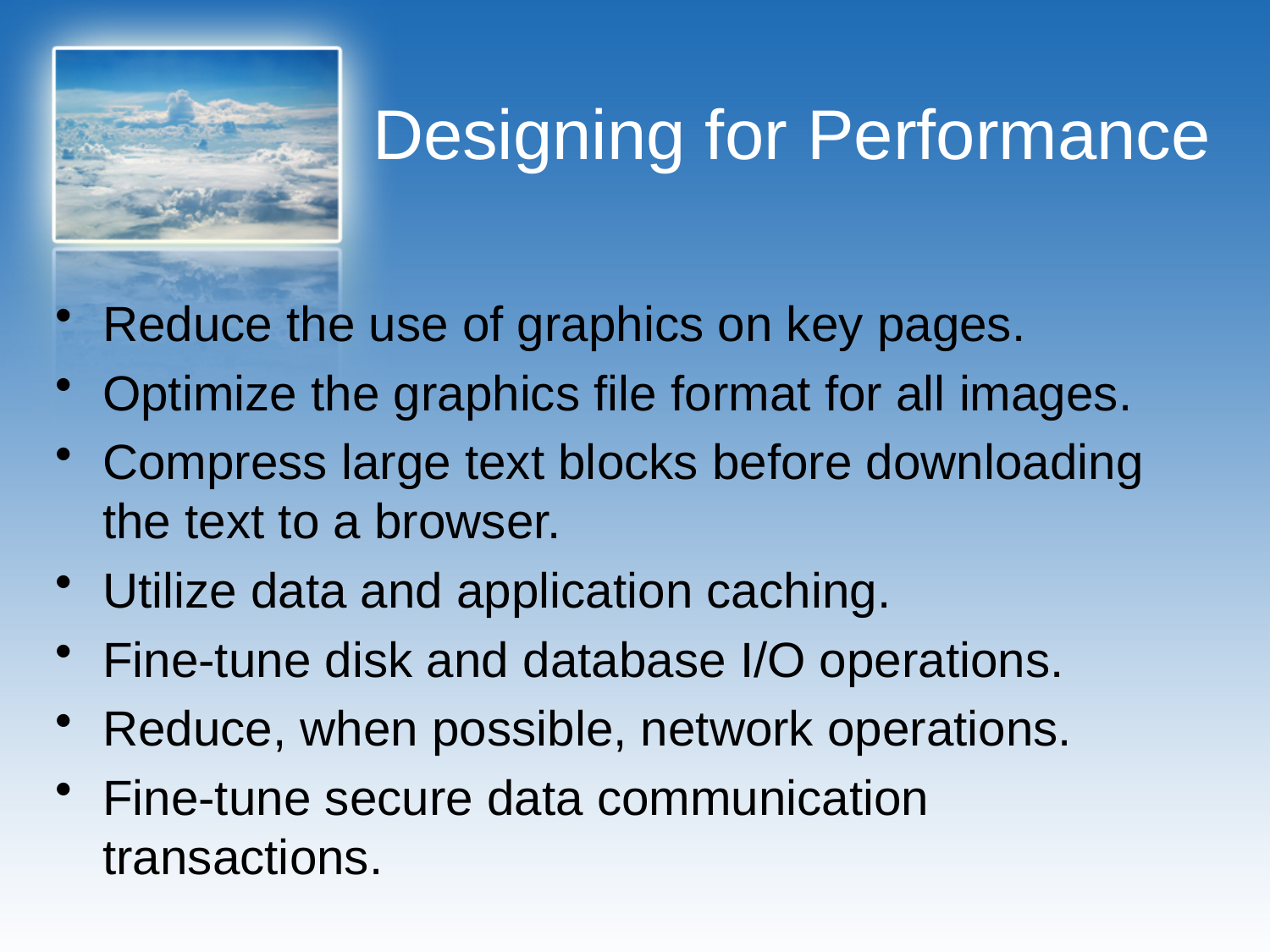

# Designing for Performance
Reduce the use of graphics on key pages.
Optimize the graphics file format for all images.
Compress large text blocks before downloading the text to a browser.
Utilize data and application caching.
Fine-tune disk and database I/O operations.
Reduce, when possible, network operations.
Fine-tune secure data communication transactions.